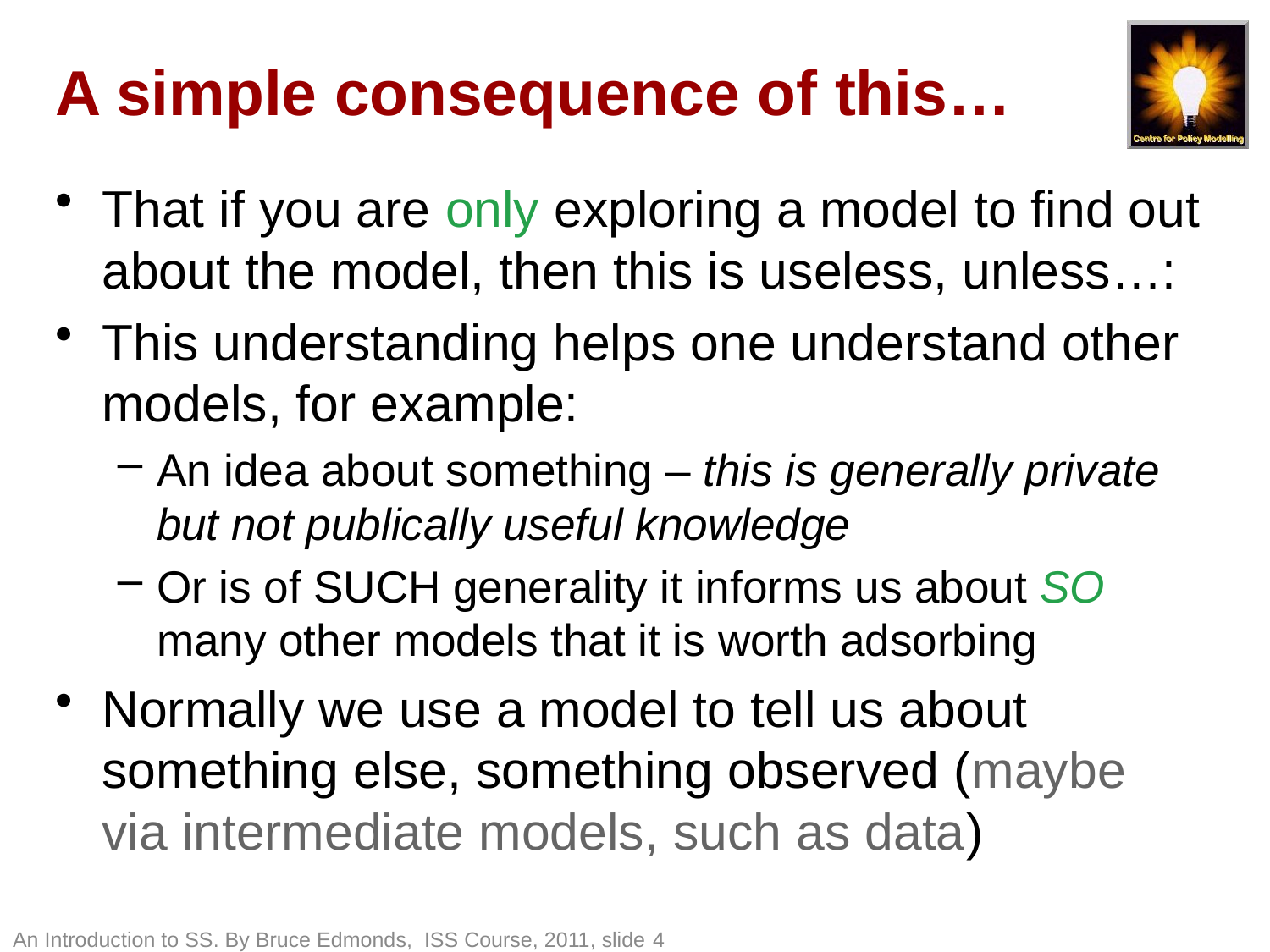

# A simple consequence of this…
That if you are only exploring a model to find out about the model, then this is useless, unless…:
This understanding helps one understand other models, for example:
An idea about something – this is generally private but not publically useful knowledge
Or is of SUCH generality it informs us about SO many other models that it is worth adsorbing
Normally we use a model to tell us about something else, something observed (maybe via intermediate models, such as data)
An Introduction to SS. By Bruce Edmonds,  ISS Course, 2011, slide 4